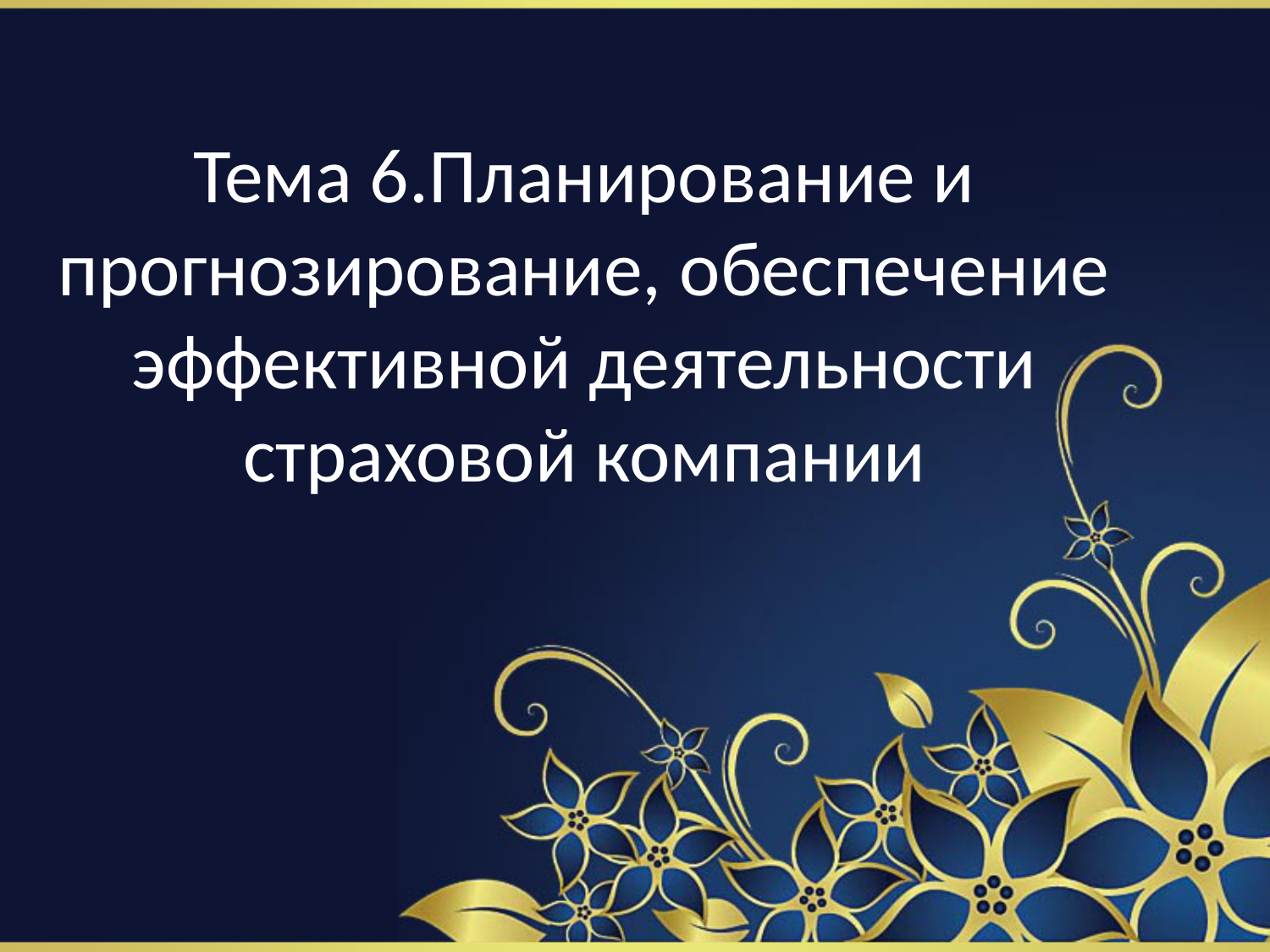

# Тема 6.Планирование и прогнозирование, обеспечение эффективной деятельности страховой компании